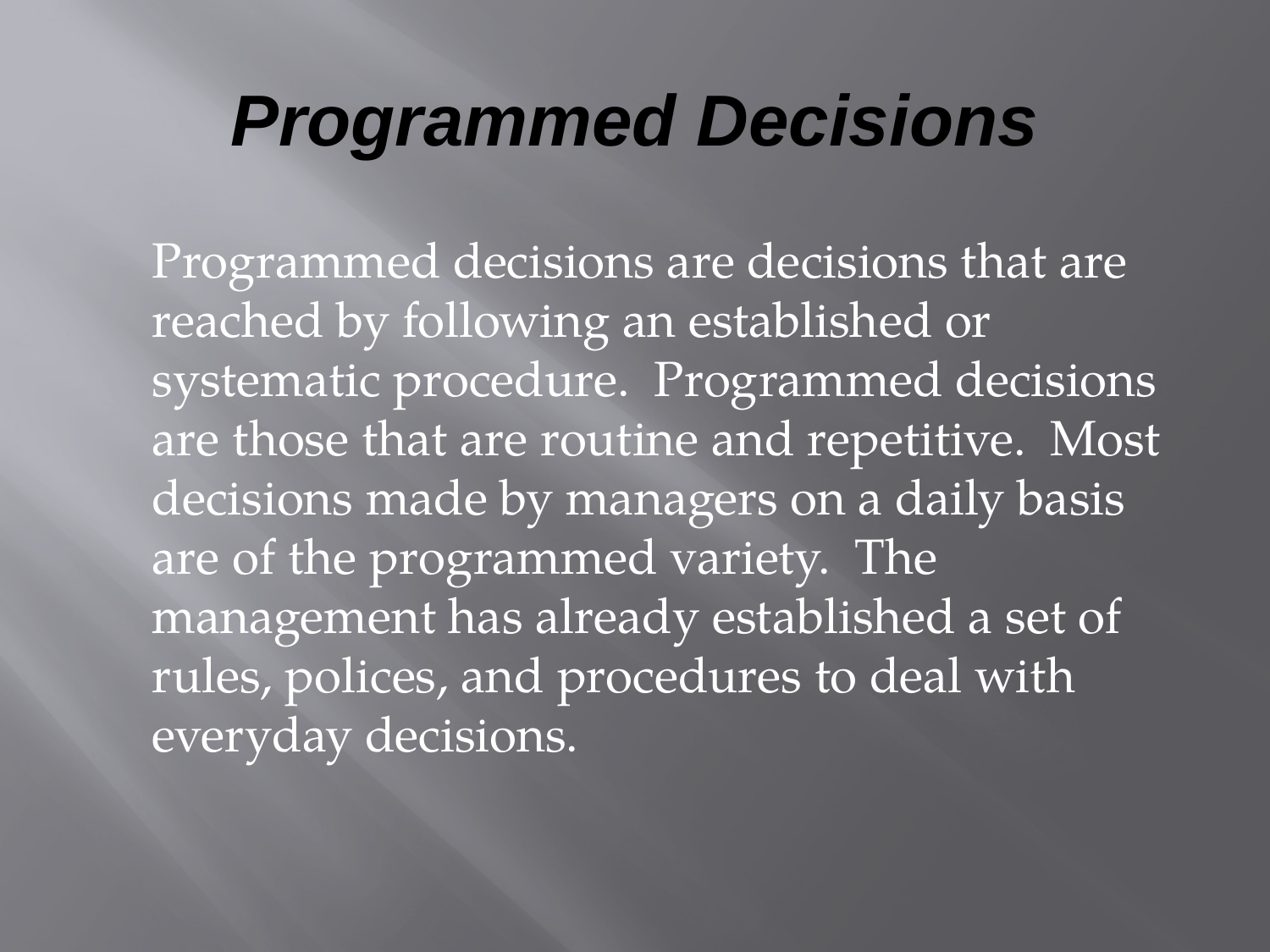

# Programmed Decisions
	Programmed decisions are decisions that are reached by following an established or systematic procedure.  Programmed decisions are those that are routine and repetitive.  Most decisions made by managers on a daily basis are of the programmed variety.  The management has already established a set of rules, polices, and procedures to deal with everyday decisions.